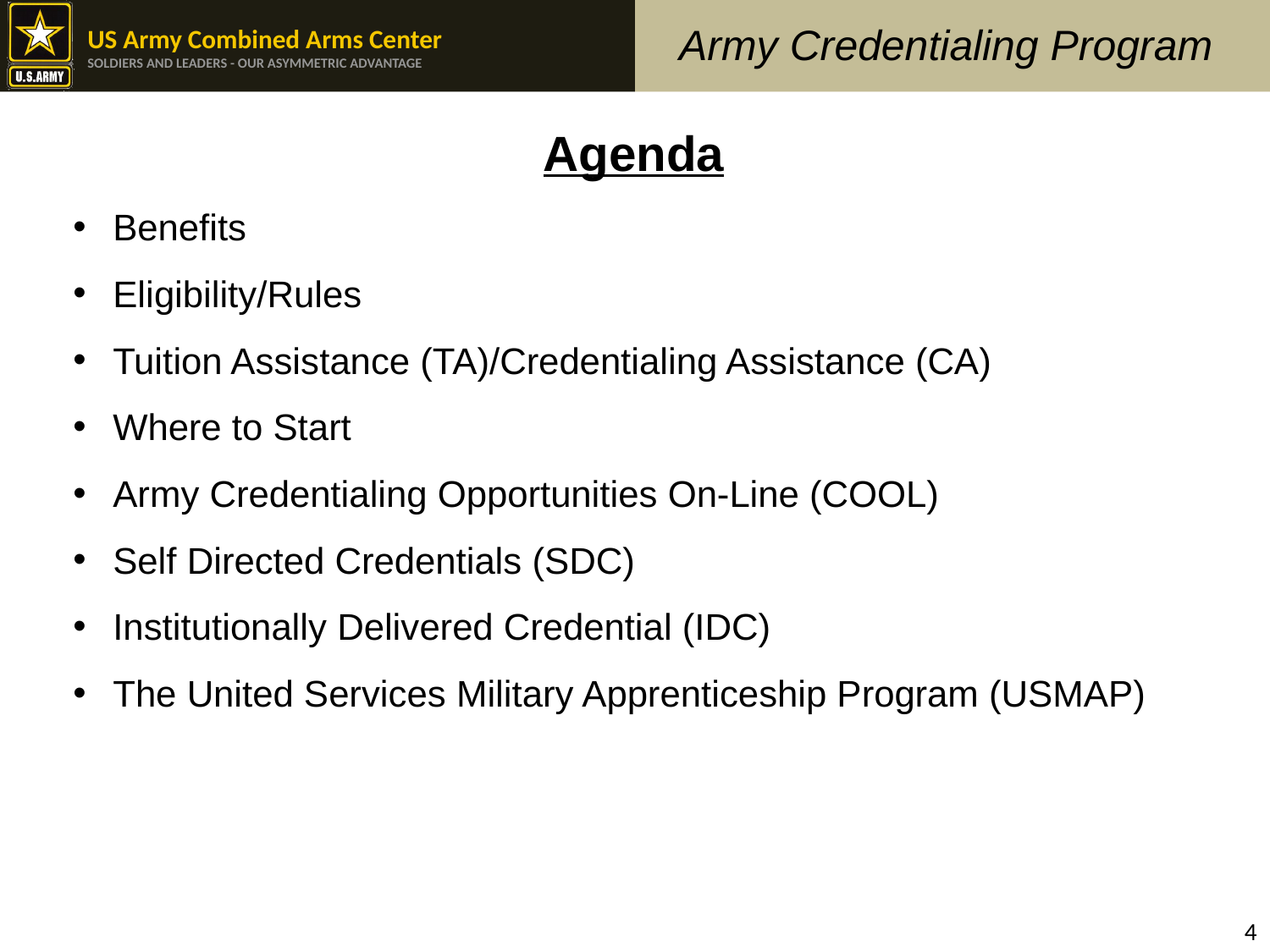

Army Credentialing Program
Agenda
Benefits
Eligibility/Rules
Tuition Assistance (TA)/Credentialing Assistance (CA)
Where to Start
Army Credentialing Opportunities On-Line (COOL)
Self Directed Credentials (SDC)
Institutionally Delivered Credential (IDC)
The United Services Military Apprenticeship Program (USMAP)

4